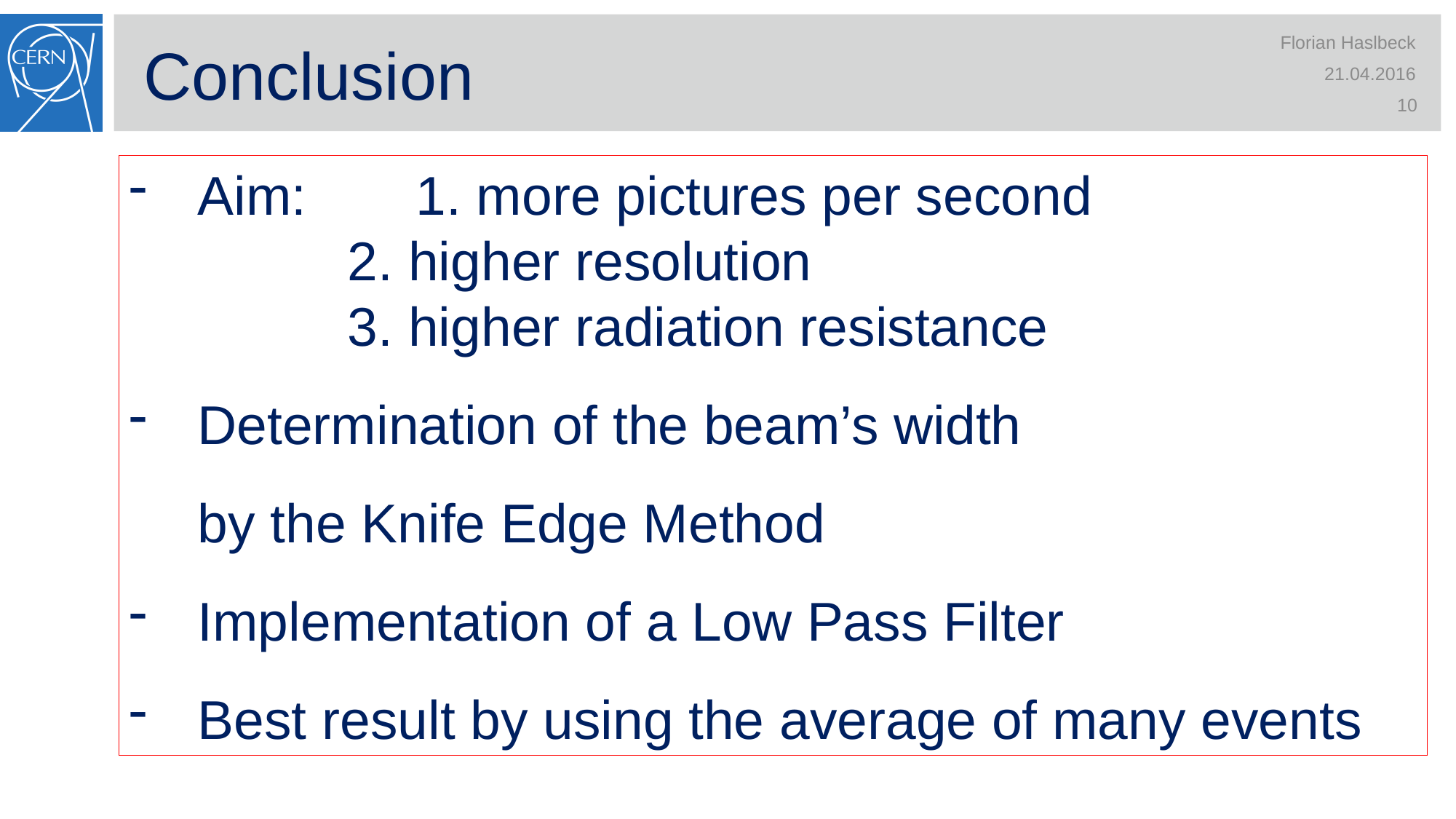

# Conclusion
Florian Haslbeck
21.04.2016
10
Aim:	1. more pictures per second
		2. higher resolution
		3. higher radiation resistance
Determination of the beam’s width
by the Knife Edge Method
Implementation of a Low Pass Filter
Best result by using the average of many events